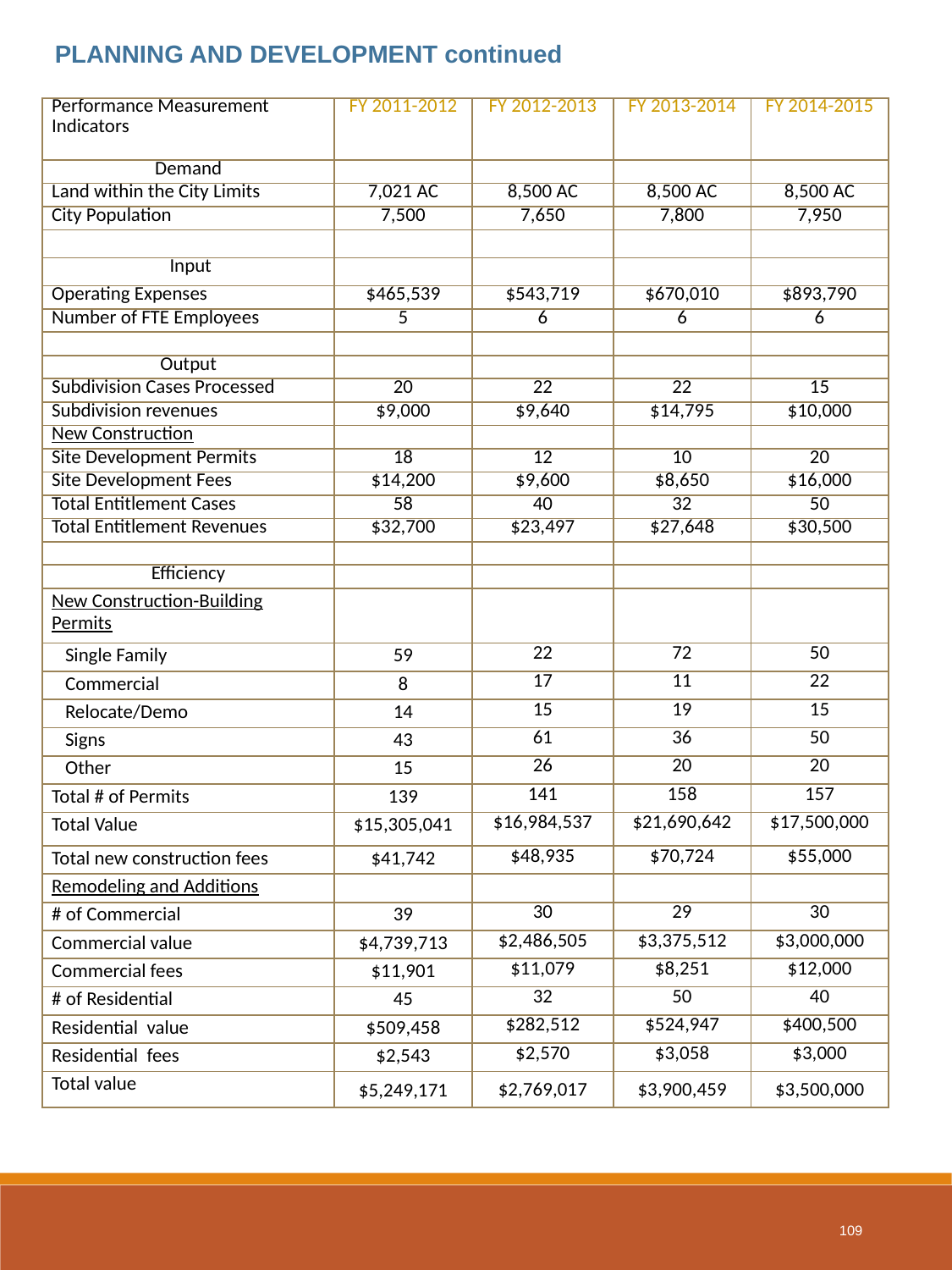

PLANNING AND DEVELOPMENT continued

| Performance Measurement Indicators | FY 2011-2012 | FY 2012-2013 | FY 2013-2014 | FY 2014-2015 |
| --- | --- | --- | --- | --- |
| Demand |  |  |  |  |
| Land within the City Limits | 7,021 AC | 8,500 AC | 8,500 AC | 8,500 AC |
| City Population | 7,500 | 7,650 | 7,800 | 7,950 |
|  |  |  |  |  |
| Input |  |  |  |  |
| Operating Expenses | $465,539 | $543,719 | $670,010 | $893,790 |
| Number of FTE Employees | 5 | 6 | 6 | 6 |
|  |  |  |  |  |
| Output |  |  |  |  |
| Subdivision Cases Processed | 20 | 22 | 22 | 15 |
| Subdivision revenues | $9,000 | $9,640 | $14,795 | $10,000 |
| New Construction |  |  |  |  |
| Site Development Permits | 18 | 12 | 10 | 20 |
| Site Development Fees | $14,200 | $9,600 | $8,650 | $16,000 |
| Total Entitlement Cases | 58 | 40 | 32 | 50 |
| Total Entitlement Revenues | $32,700 | $23,497 | $27,648 | $30,500 |
|  |  |  |  |  |
| Efficiency |  |  |  |  |
| New Construction-Building Permits |  |  |  |  |
| Single Family | 59 | 22 | 72 | 50 |
| Commercial | 8 | 17 | 11 | 22 |
| Relocate/Demo | 14 | 15 | 19 | 15 |
| Signs | 43 | 61 | 36 | 50 |
| Other | 15 | 26 | 20 | 20 |
| Total # of Permits | 139 | 141 | 158 | 157 |
| Total Value | $15,305,041 | $16,984,537 | $21,690,642 | $17,500,000 |
| Total new construction fees | $41,742 | $48,935 | $70,724 | $55,000 |
| Remodeling and Additions |  |  |  |  |
| # of Commercial | 39 | 30 | 29 | 30 |
| Commercial value | $4,739,713 | $2,486,505 | $3,375,512 | $3,000,000 |
| Commercial fees | $11,901 | $11,079 | $8,251 | $12,000 |
| # of Residential | 45 | 32 | 50 | 40 |
| Residential value | $509,458 | $282,512 | $524,947 | $400,500 |
| Residential fees | $2,543 | $2,570 | $3,058 | $3,000 |
| Total value | $5,249,171 | $2,769,017 | $3,900,459 | $3,500,000 |
109